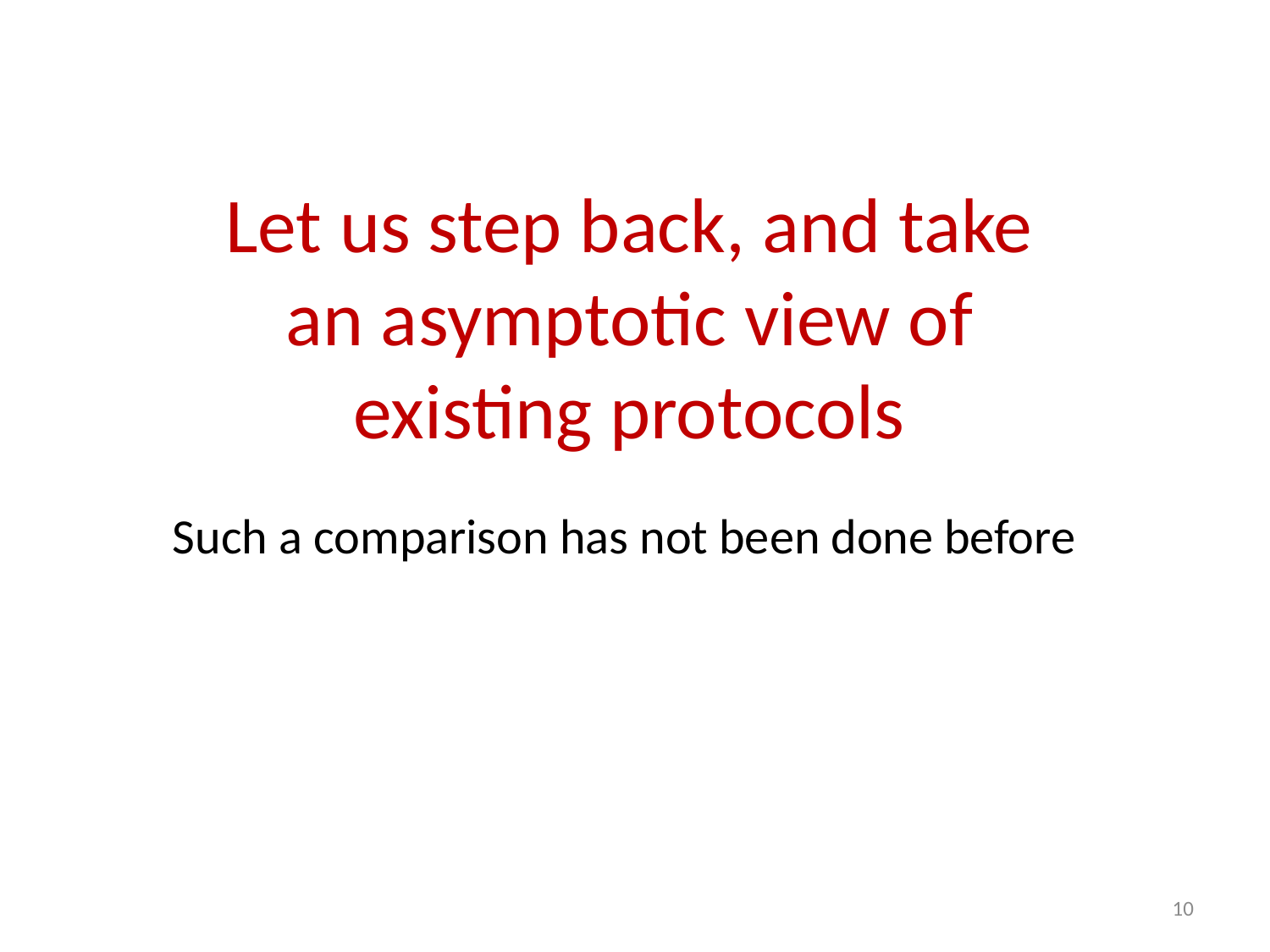

Let us step back, and take
an asymptotic view of
existing protocols
Such a comparison has not been done before
10